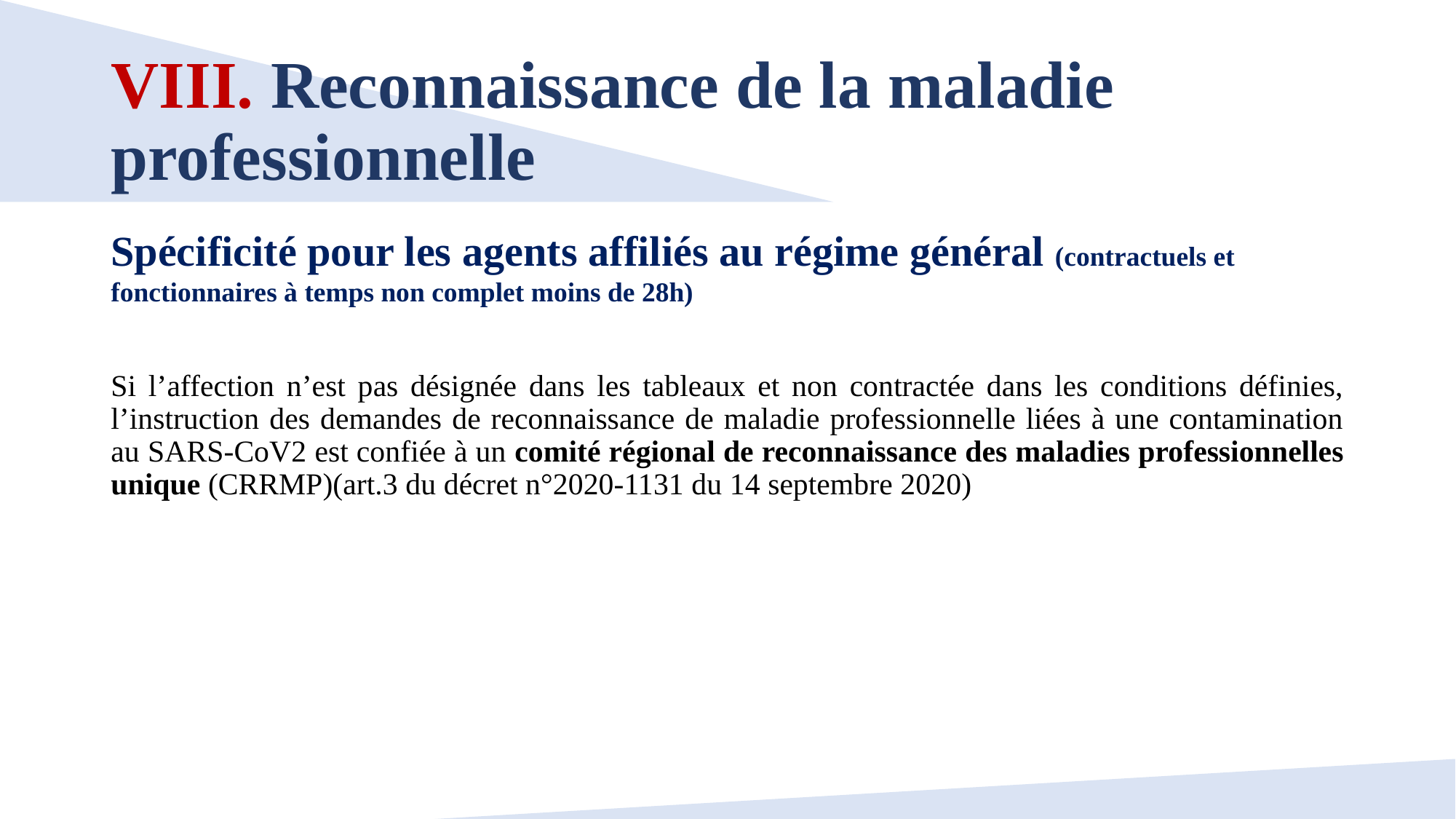

# VIII. Reconnaissance de la maladie professionnelle
Spécificité pour les agents affiliés au régime général (contractuels et fonctionnaires à temps non complet moins de 28h)

Si l’affection n’est pas désignée dans les tableaux et non contractée dans les conditions définies, l’instruction des demandes de reconnaissance de maladie professionnelle liées à une contamination au SARS-CoV2 est confiée à un comité régional de reconnaissance des maladies professionnelles unique (CRRMP)(art.3 du décret n°2020-1131 du 14 septembre 2020)

23